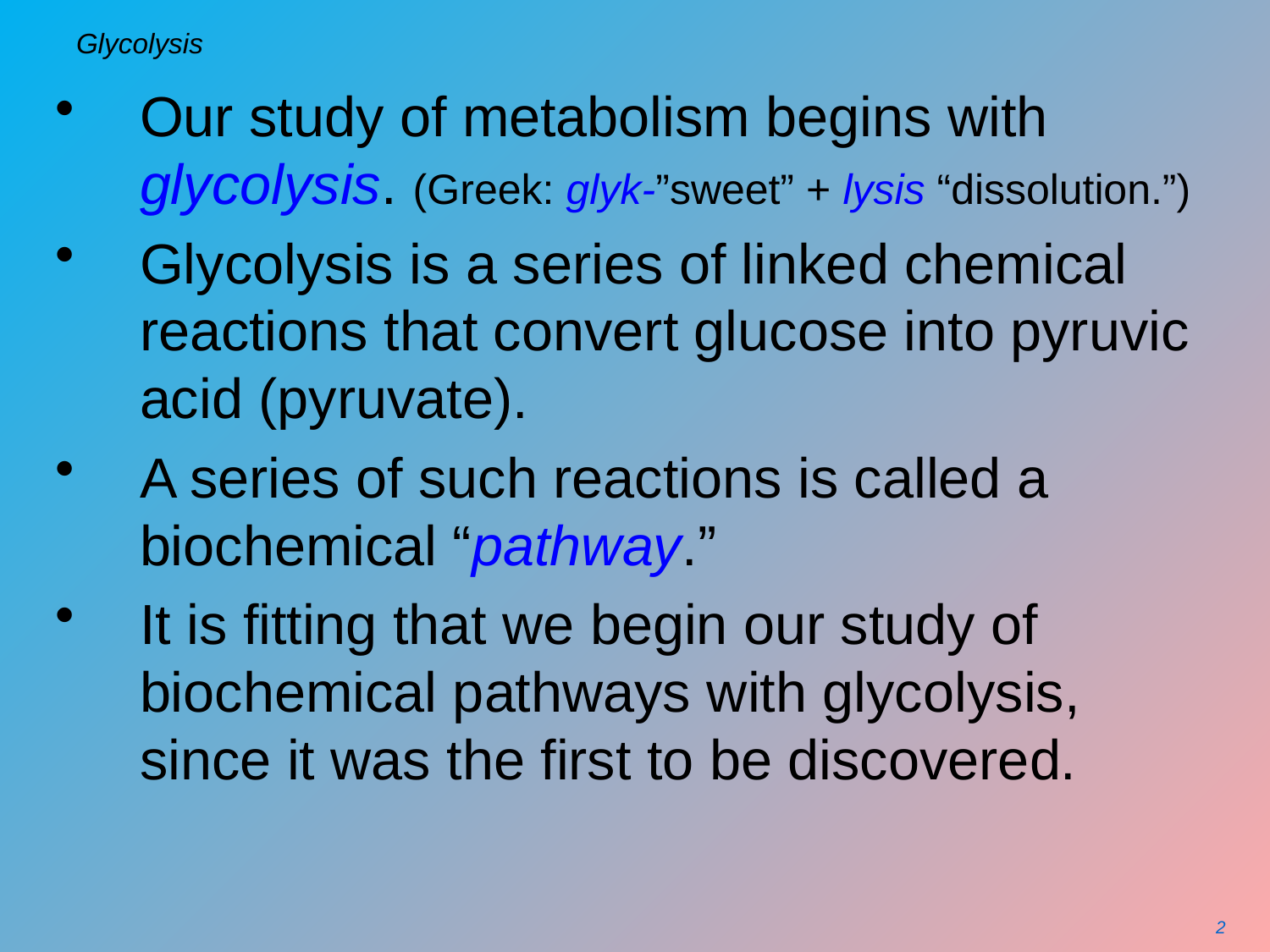

# Glycolysis
Our study of metabolism begins with glycolysis. (Greek: glyk-”sweet” + lysis “dissolution.”)
Glycolysis is a series of linked chemical reactions that convert glucose into pyruvic acid (pyruvate).
A series of such reactions is called a biochemical “pathway.”
It is fitting that we begin our study of biochemical pathways with glycolysis, since it was the first to be discovered.
2